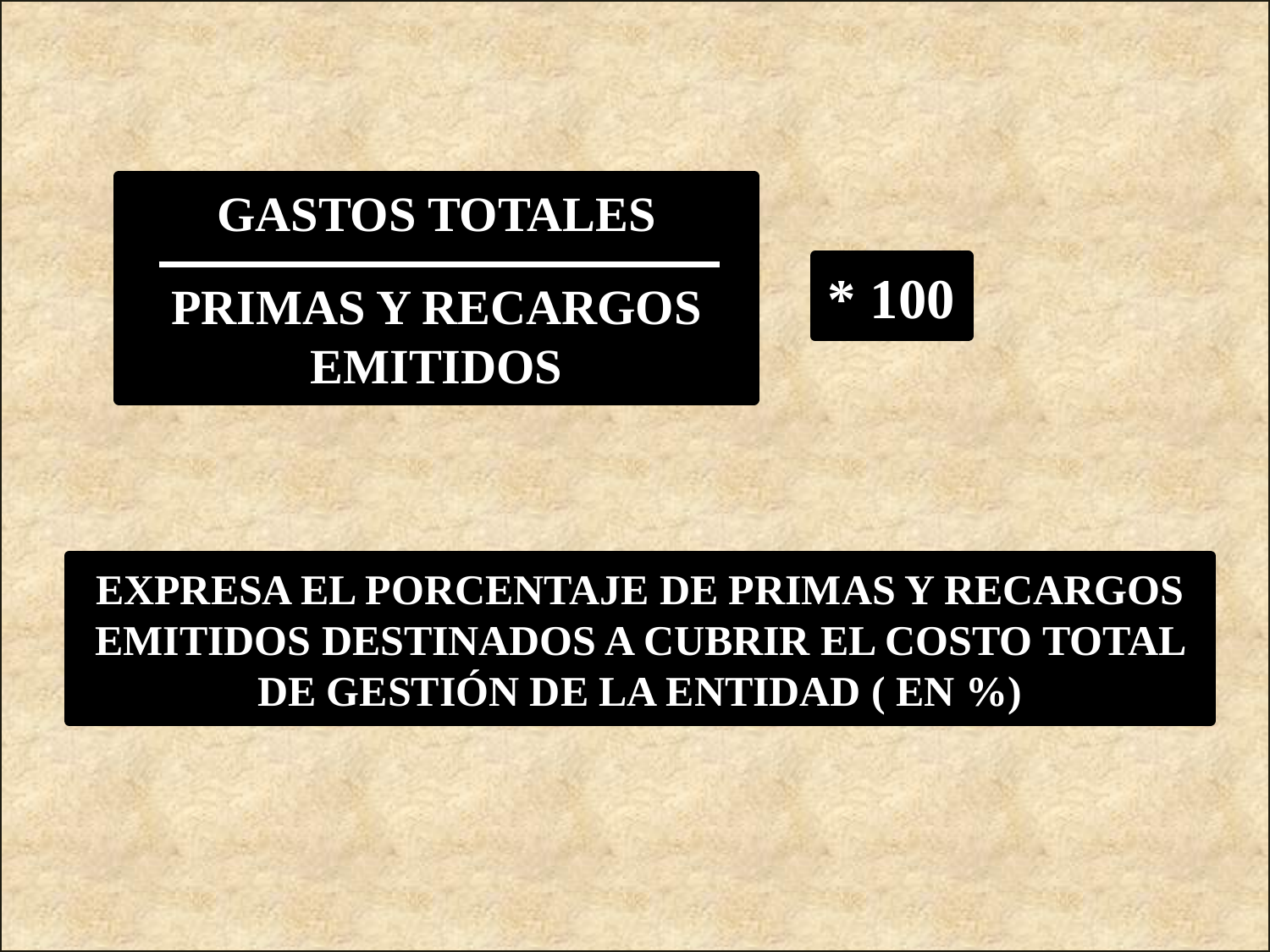

GASTOS TOTALES
PRIMAS Y RECARGOS EMITIDOS
* 100
EXPRESA EL PORCENTAJE DE PRIMAS Y RECARGOS EMITIDOS DESTINADOS A CUBRIR EL COSTO TOTAL DE GESTIÓN DE LA ENTIDAD ( EN %)